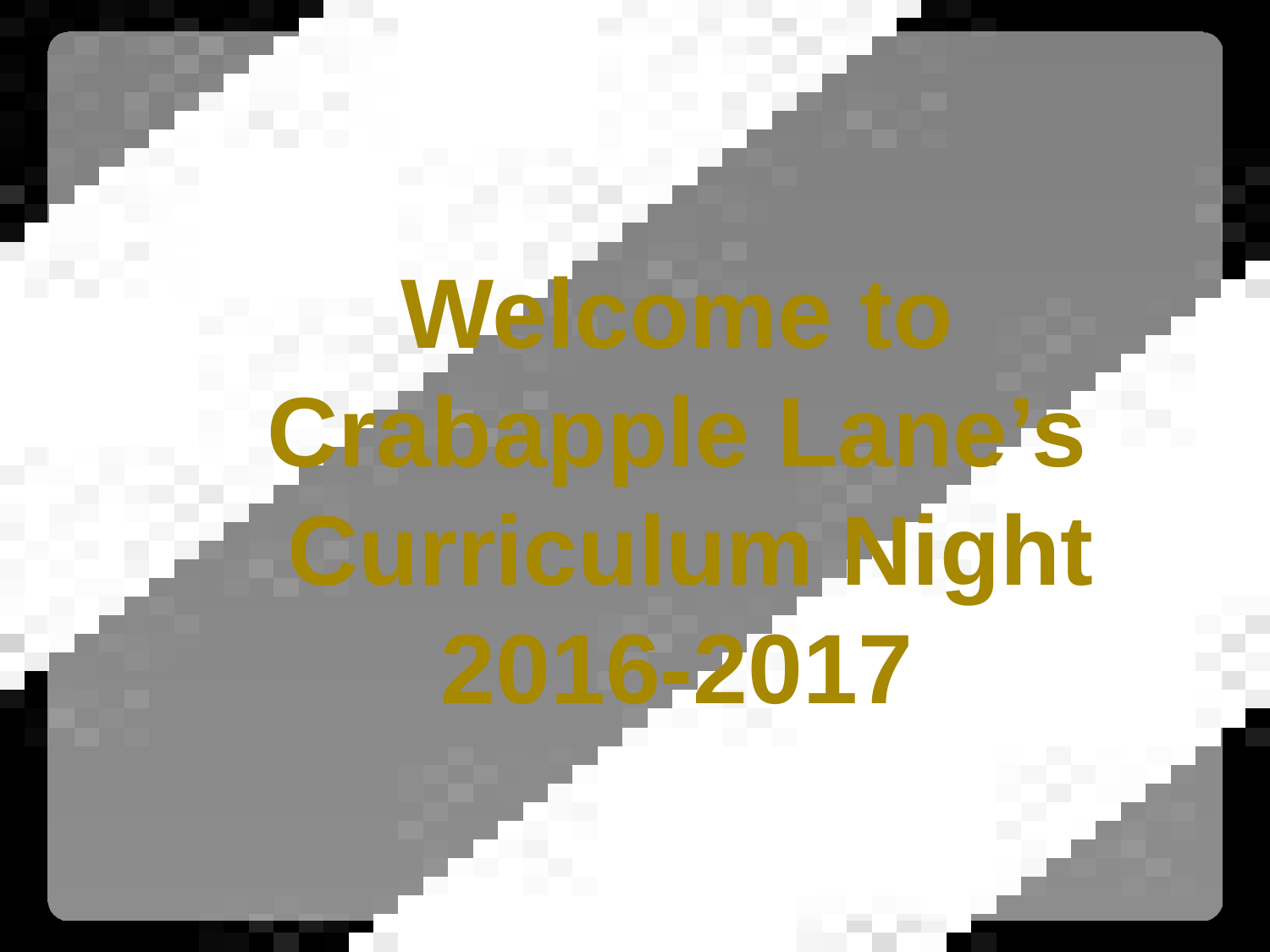

# Welcome to Crabapple Lane’s Curriculum Night 2016-2017